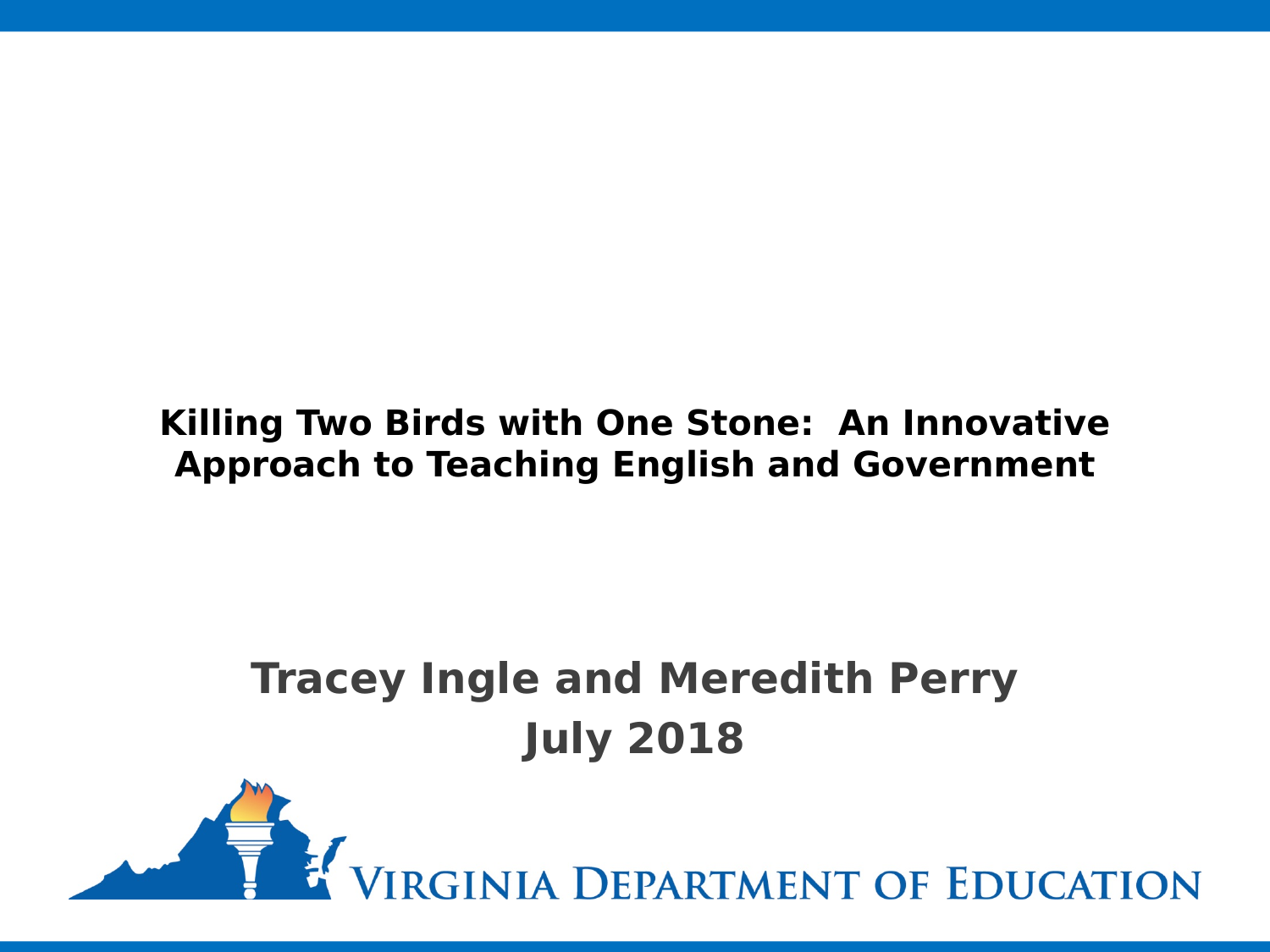

# Killing Two Birds with One Stone:  An Innovative Approach to Teaching English and Government
Tracey Ingle and Meredith Perry
July 2018